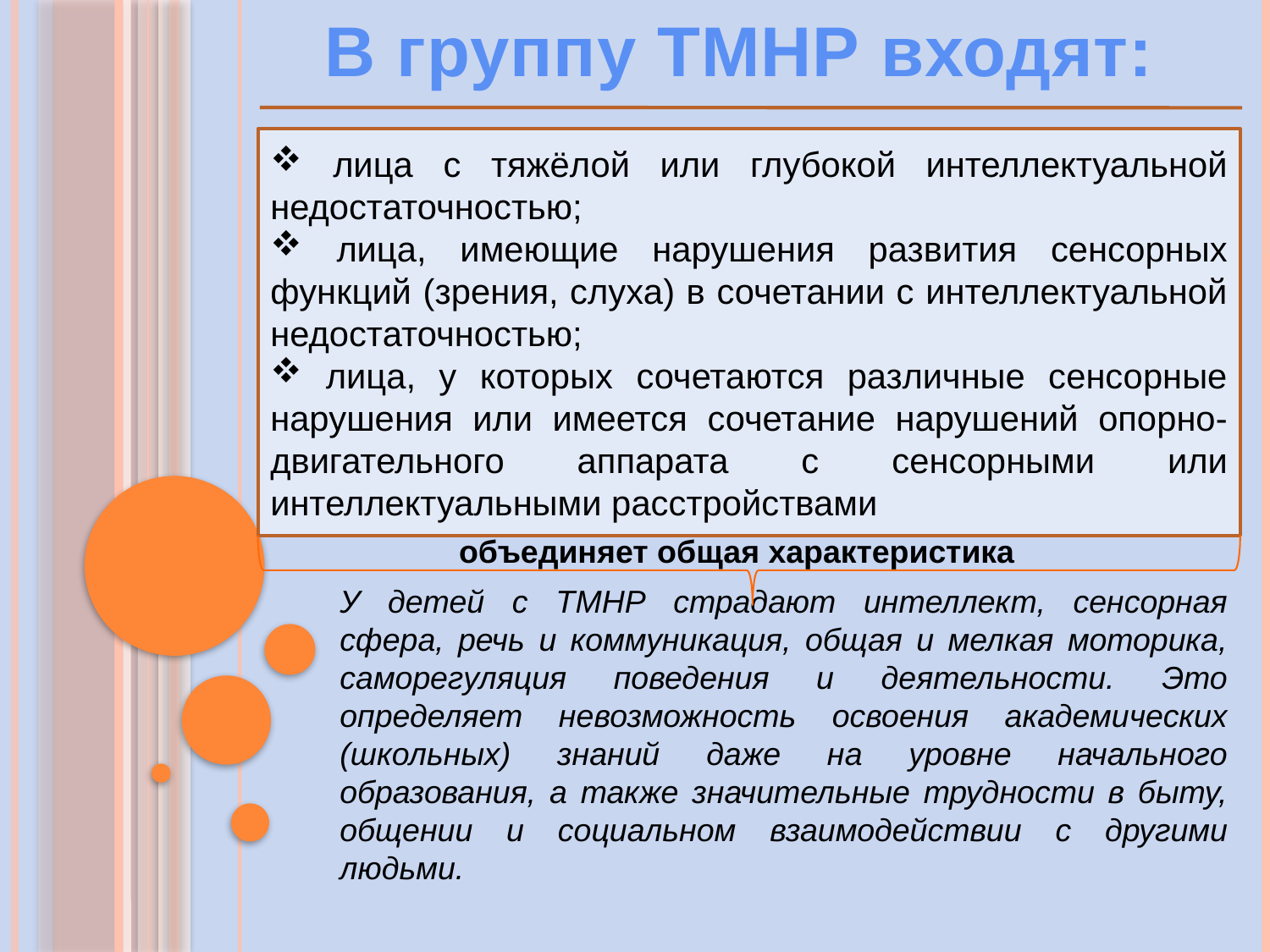

В группу ТМНР входят:

 лица с тяжёлой или глубокой интеллектуальной недостаточностью;
 лица, имеющие нарушения развития сенсорных функций (зрения, слуха) в сочетании с интеллектуальной недостаточностью;
 лица, у которых сочетаются различные сенсорные нарушения или имеется сочетание нарушений опорно-двигательного аппарата с сенсорными или интеллектуальными расстройствами
объединяет общая характеристика
У детей с ТМНР страдают интеллект, сенсорная сфера, речь и коммуникация, общая и мелкая моторика, саморегуляция поведения и деятельности. Это определяет невозможность освоения академических (школьных) знаний даже на уровне начального образования, а также значительные трудности в быту, общении и социальном взаимодействии с другими людьми.